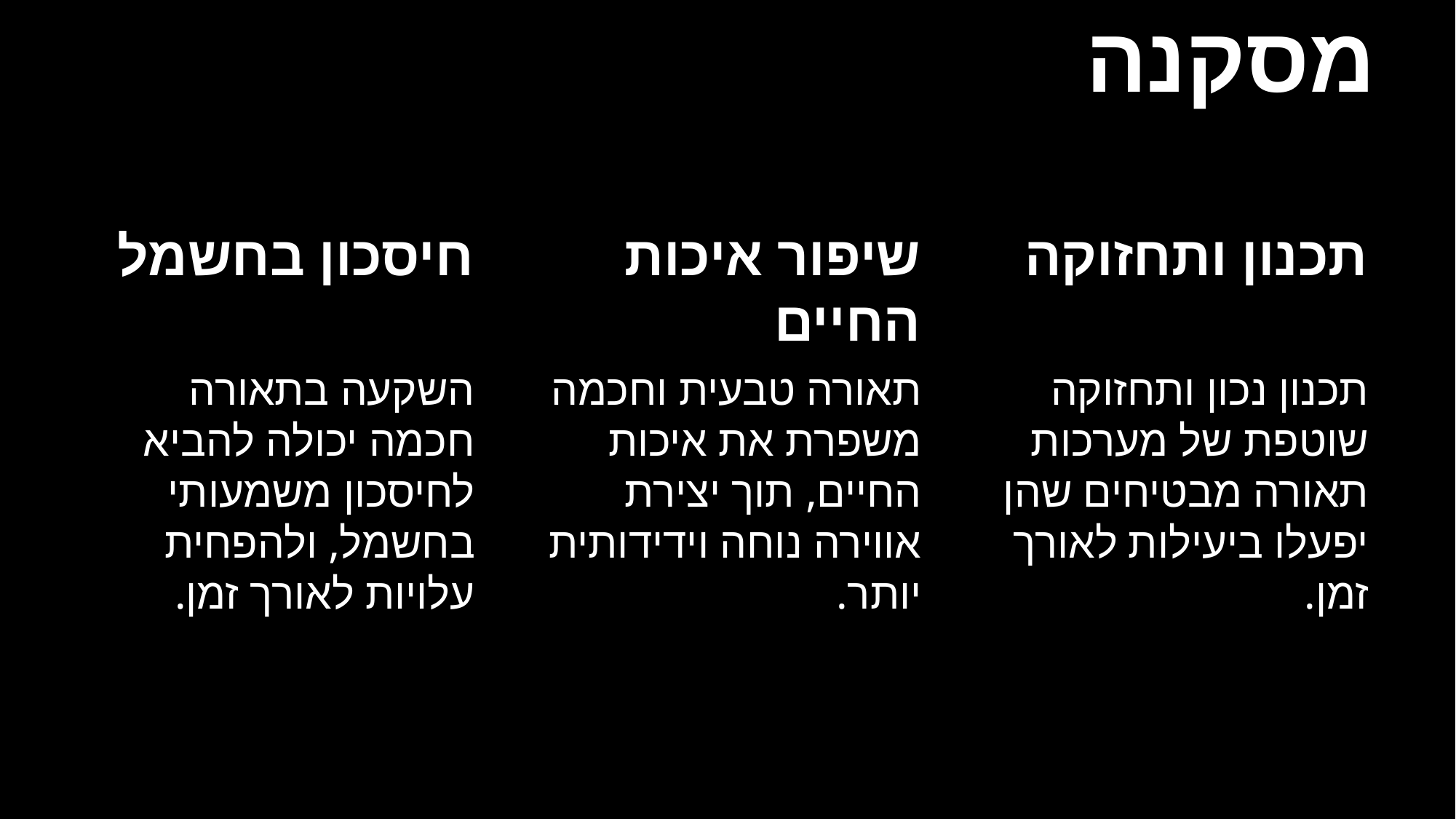

# מסקנה
חיסכון בחשמל
השקעה בתאורה חכמה יכולה להביא לחיסכון משמעותי בחשמל, ולהפחית עלויות לאורך זמן.
שיפור איכות החיים
תאורה טבעית וחכמה משפרת את איכות החיים, תוך יצירת אווירה נוחה וידידותית יותר.
תכנון ותחזוקה
תכנון נכון ותחזוקה שוטפת של מערכות תאורה מבטיחים שהן יפעלו ביעילות לאורך זמן.